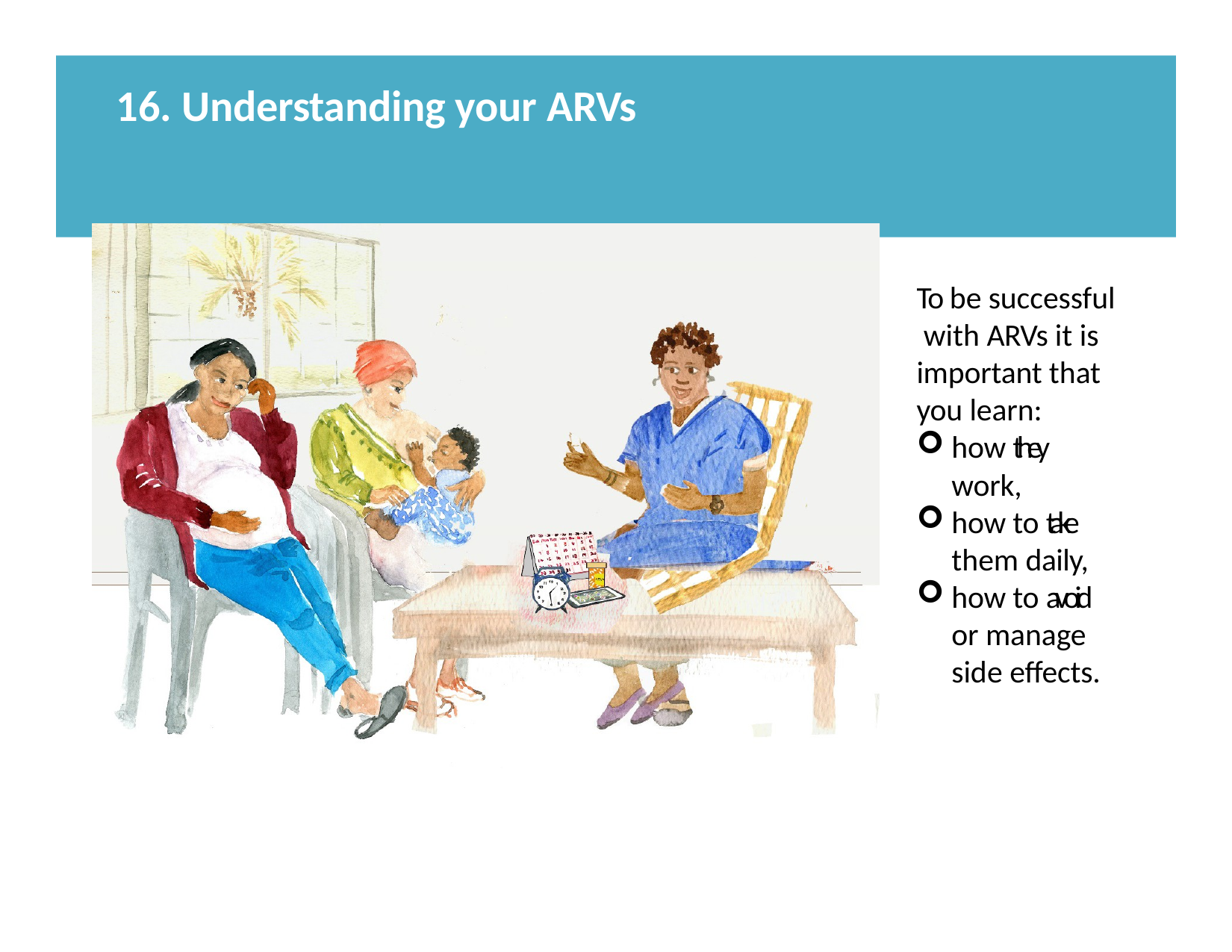

# 16. Understanding your ARVs

To be successful  with ARVs it is  important that  you learn:
how they  work,
how to take  them daily,
how to avoid  or manage  side effects.